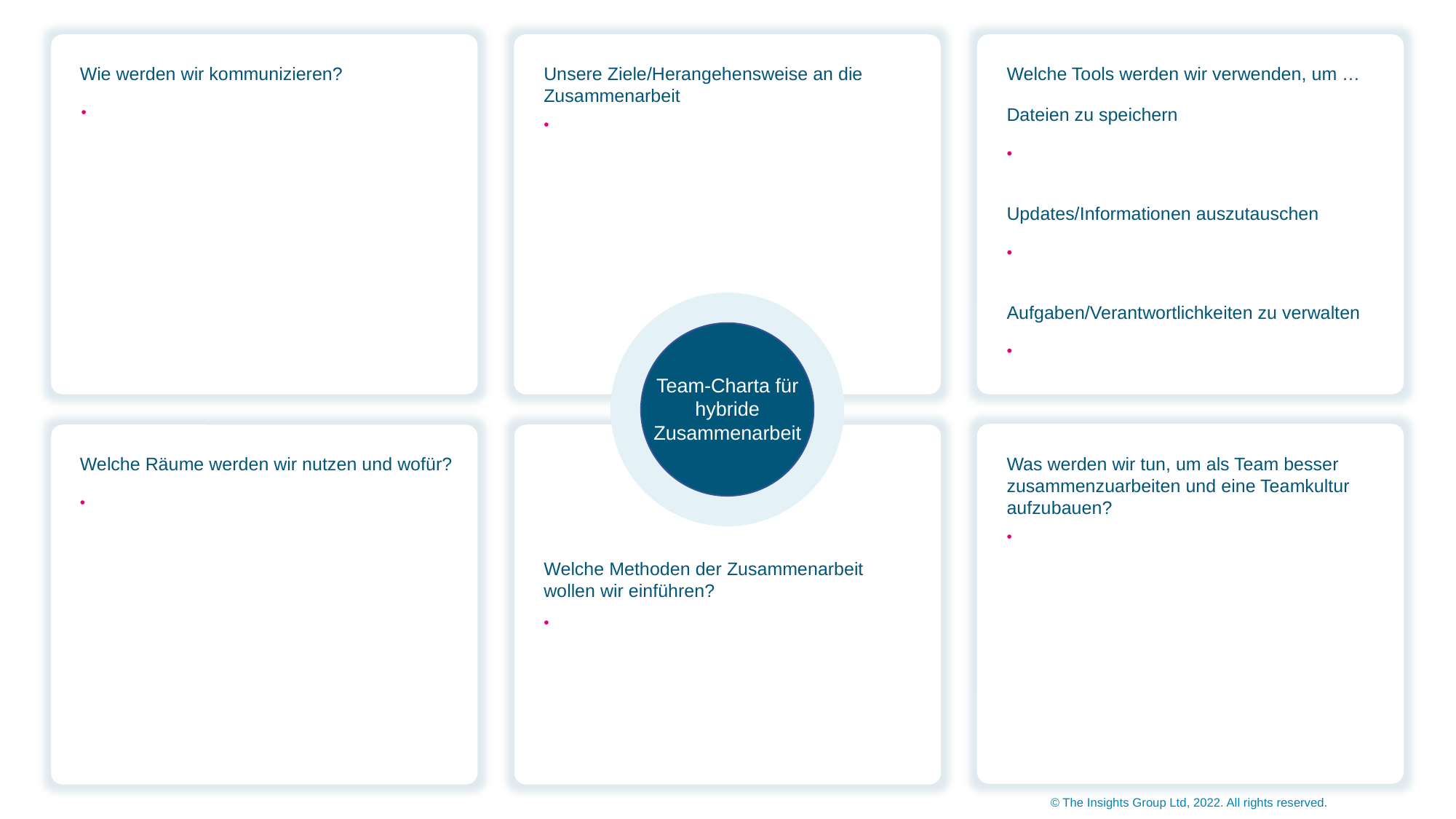

Wie werden wir kommunizieren?
Unsere Ziele/Herangehensweise an die Zusammenarbeit
Welche Tools werden wir verwenden, um …

Dateien zu speichern

Updates/Informationen auszutauschen

Team-Charta für hybride Zusammenarbeit
Aufgaben/Verantwortlichkeiten zu verwalten

Welche Räume werden wir nutzen und wofür?
Was werden wir tun, um als Team besser zusammenzuarbeiten und eine Teamkultur aufzubauen?

Welche Methoden der Zusammenarbeit wollen wir einführen?